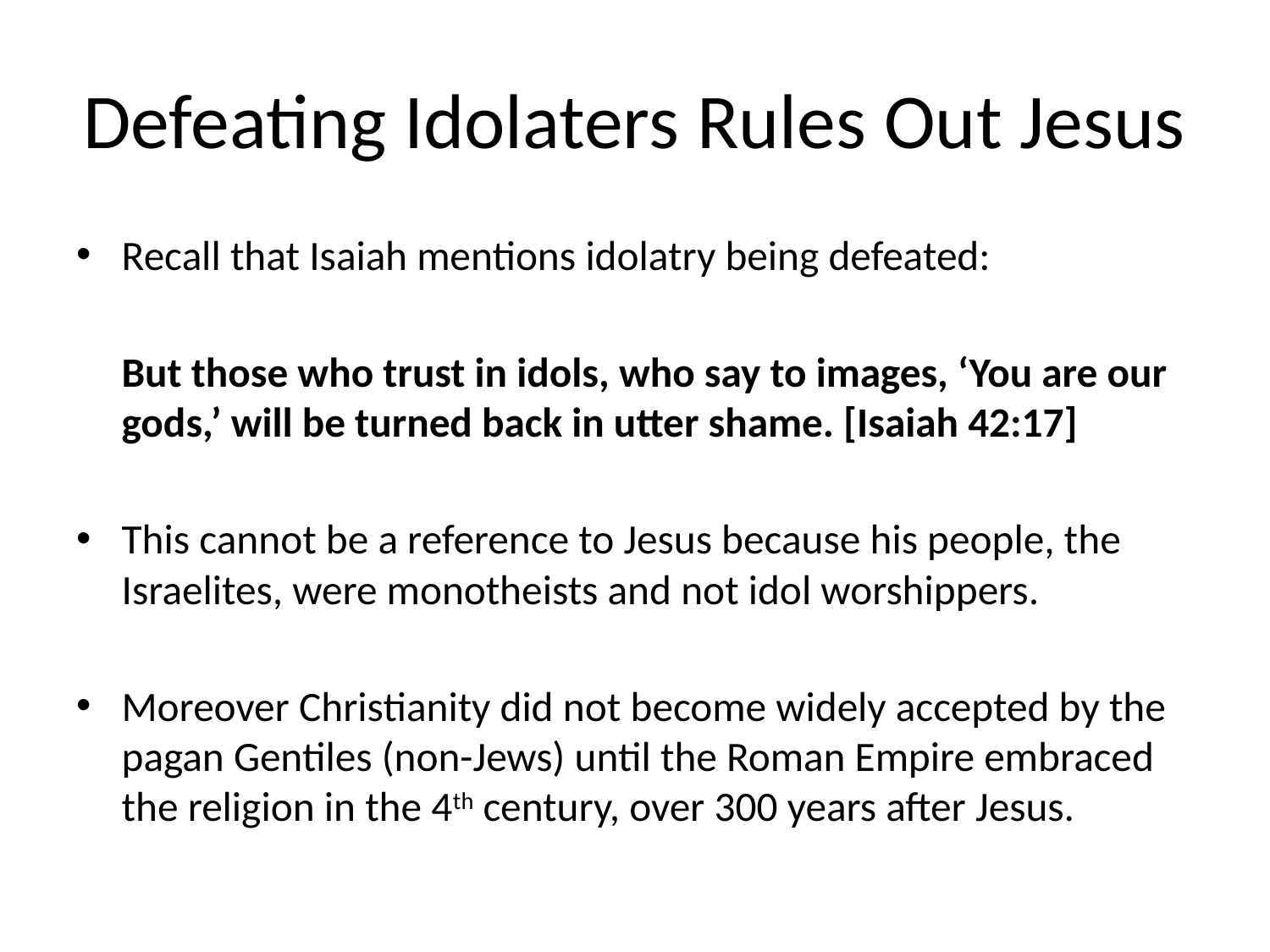

# Defeating Idolaters Rules Out Jesus
Recall that Isaiah mentions idolatry being defeated:

	But those who trust in idols, who say to images, ‘You are our gods,’ will be turned back in utter shame. [Isaiah 42:17]

This cannot be a reference to Jesus because his people, the Israelites, were monotheists and not idol worshippers.

Moreover Christianity did not become widely accepted by the pagan Gentiles (non-Jews) until the Roman Empire embraced the religion in the 4th century, over 300 years after Jesus.